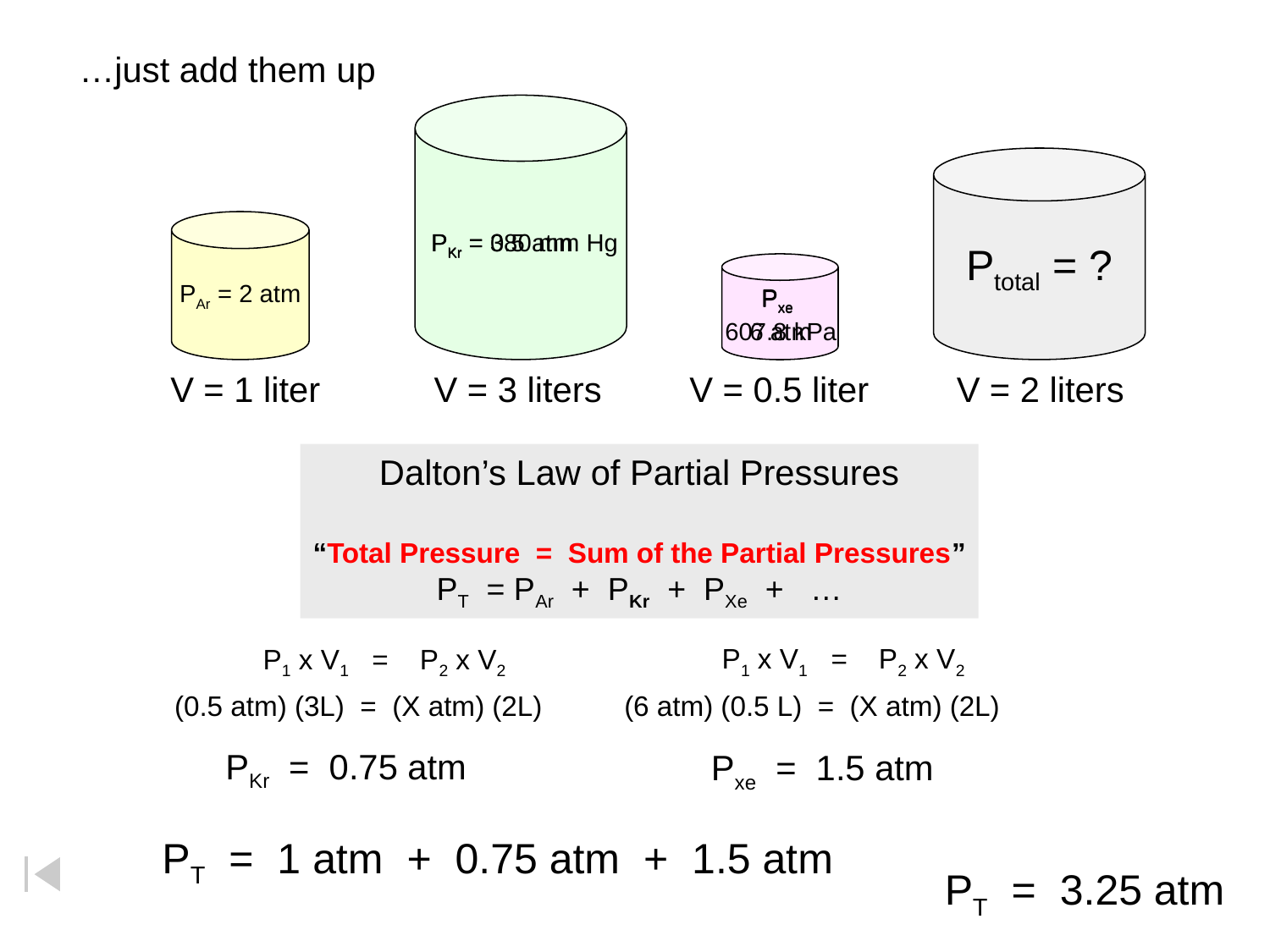

# …just add them up

Ptotal = ?
PAr = 2 atm
PKr = 380 mm Hg
PKr = 0.5 atm

Pxe
6 atm
Pxe
607.8 kPa
V = 1 liter	 V = 3 liters         V = 0.5 liter         V = 2 liters
Dalton’s Law of Partial Pressures

“Total Pressure  =  Sum of the Partial Pressures”
PT  = PAr  +  PKr  +  PXe  +   …
P1 x V1   =    P2 x V2
P1 x V1   =    P2 x V2
(6 atm) (0.5 L)  =  (X atm) (2L)
(0.5 atm) (3L)  =  (X atm) (2L)
PKr  =  0.75 atm
Pxe  =  1.5 atm
PT  =  1 atm  +  0.75 atm  +  1.5 atm

PT  =  3.25 atm